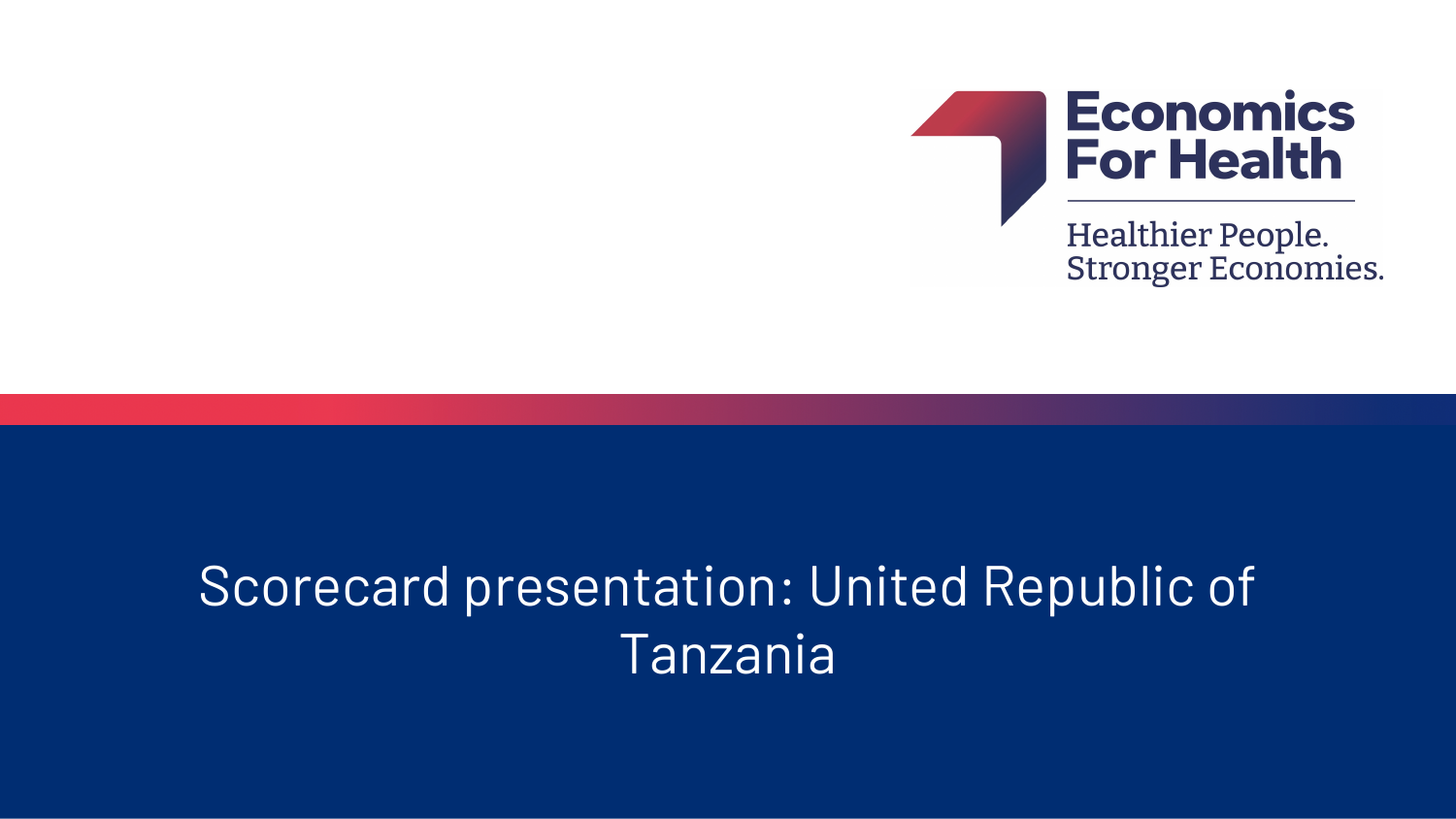

# Scorecard presentation: United Republic of Tanzania